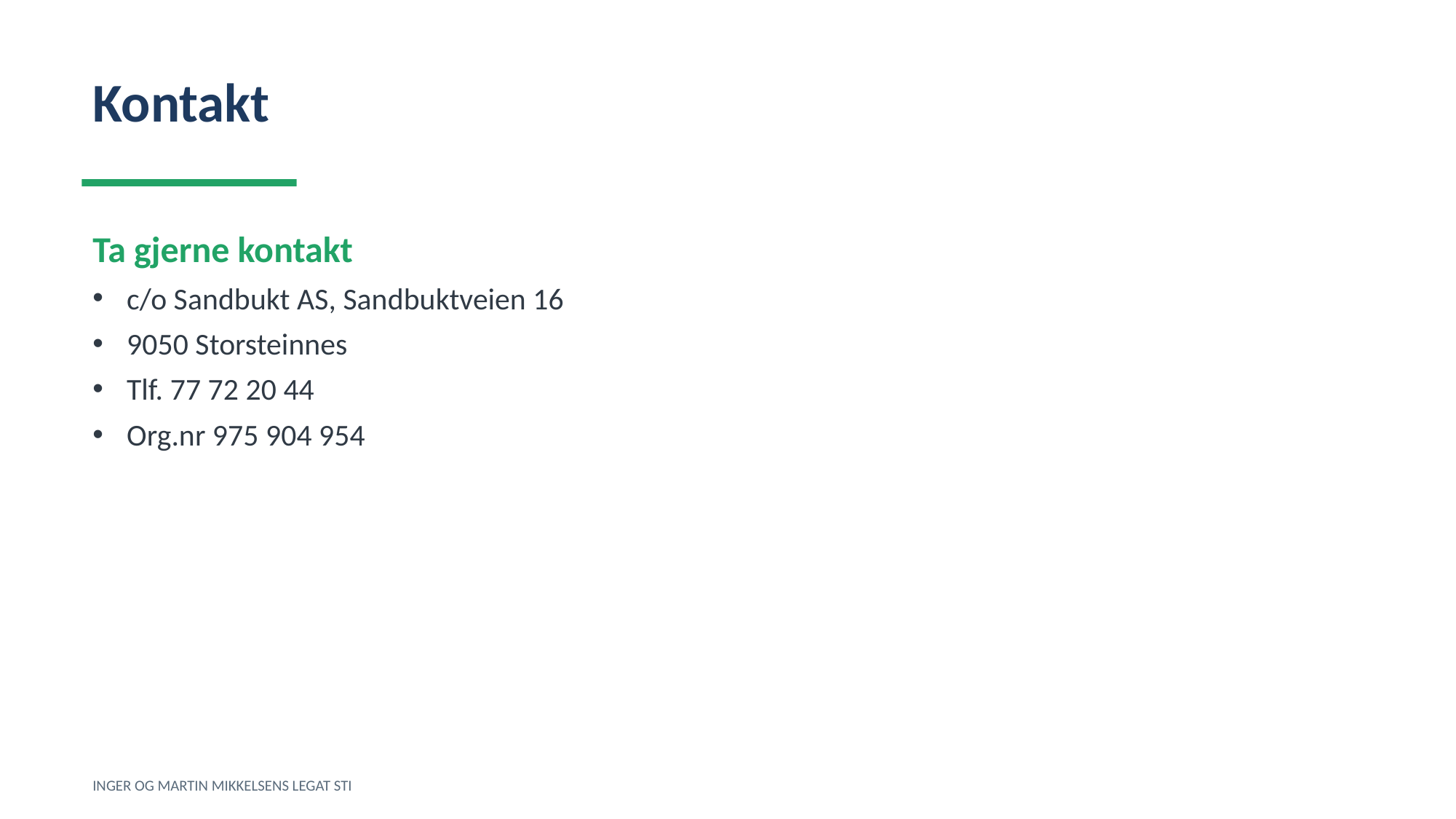

Kontakt

Ta gjerne kontakt
c/o Sandbukt AS, Sandbuktveien 16
9050 Storsteinnes
Tlf. 77 72 20 44
Org.nr 975 904 954
INGER OG MARTIN MIKKELSENS LEGAT STI